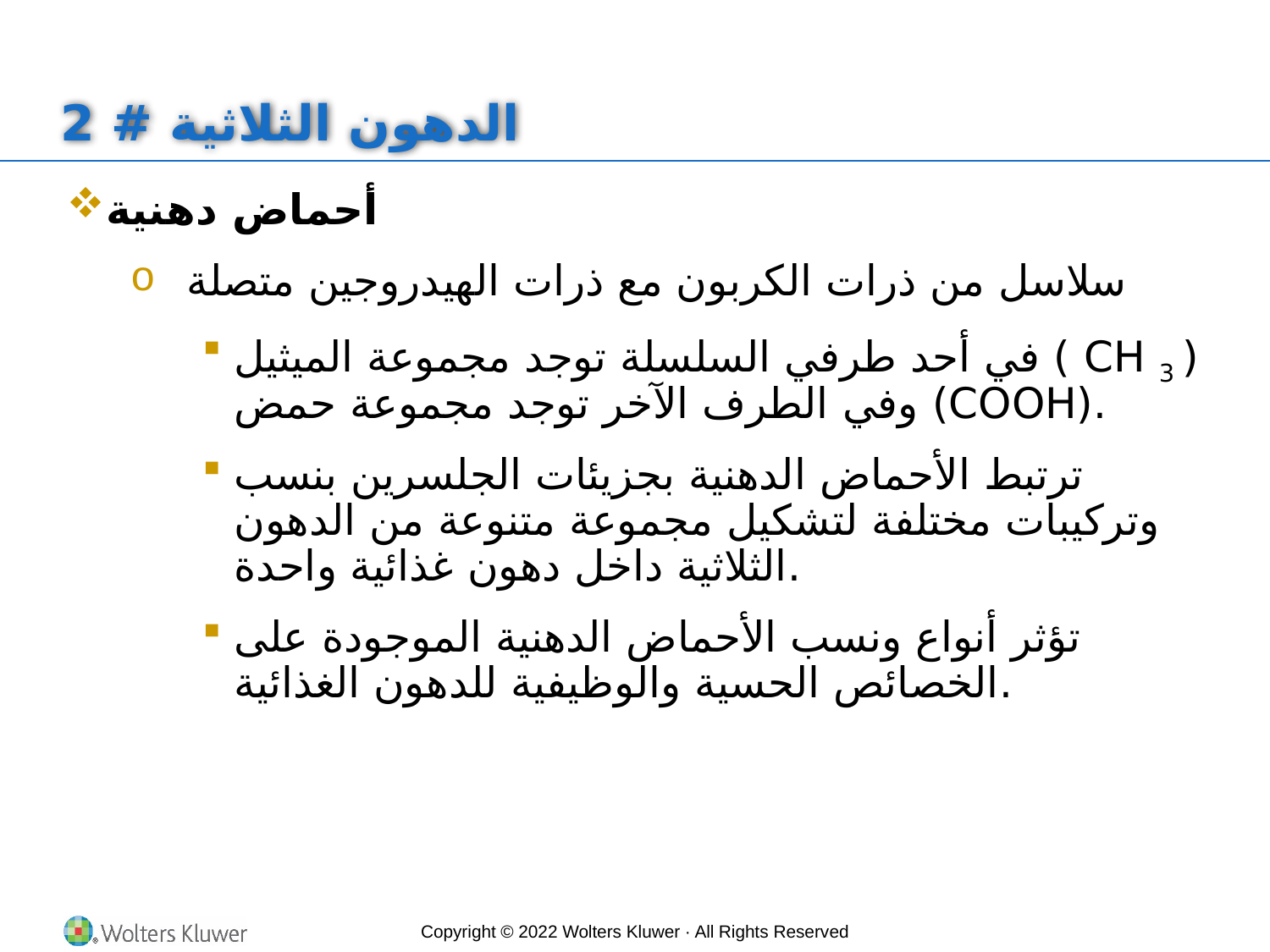

# الدهون الثلاثية # 2
أحماض دهنية
سلاسل من ذرات الكربون مع ذرات الهيدروجين متصلة
في أحد طرفي السلسلة توجد مجموعة الميثيل ( CH 3 ) وفي الطرف الآخر توجد مجموعة حمض (COOH).
ترتبط الأحماض الدهنية بجزيئات الجلسرين بنسب وتركيبات مختلفة لتشكيل مجموعة متنوعة من الدهون الثلاثية داخل دهون غذائية واحدة.
تؤثر أنواع ونسب الأحماض الدهنية الموجودة على الخصائص الحسية والوظيفية للدهون الغذائية.